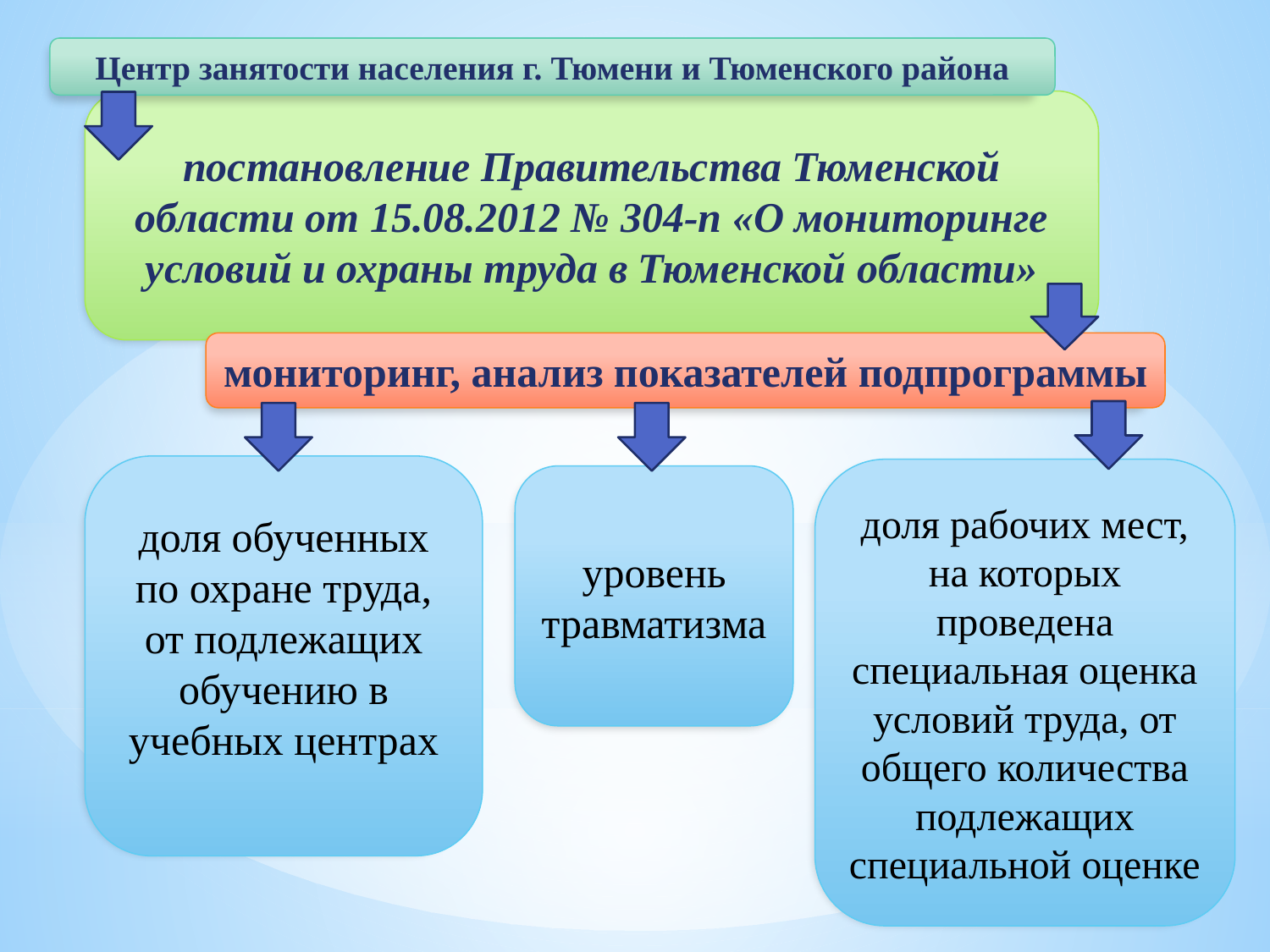

Центр занятости населения г. Тюмени и Тюменского района
постановление Правительства Тюменской области от 15.08.2012 № 304-п «О мониторинге условий и охраны труда в Тюменской области»

мониторинг, анализ показателей подпрограммы

доля обученных по охране труда, от подлежащих обучению в учебных центрах

доля рабочих мест, на которых проведена специальная оценка условий труда, от общего количества подлежащих специальной оценке
уровень травматизма